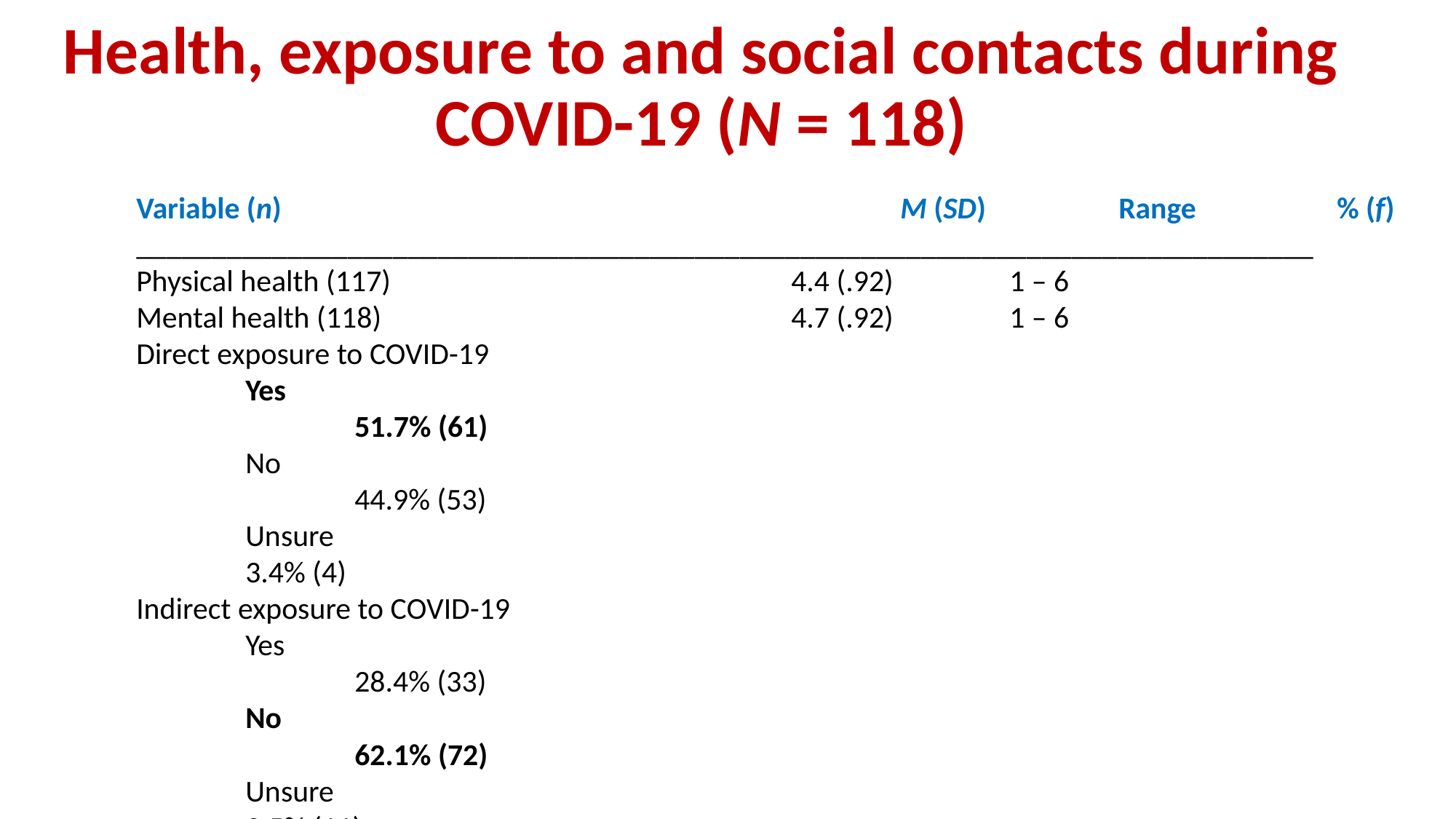

Health, exposure to and social contacts during COVID-19 (N = 118)
Variable (n)						M (SD)		Range		% (f)
______________________________________________________________________________
Physical health (117)				4.4 (.92)		1 – 6
Mental health (118)				4.7 (.92)		1 – 6
Direct exposure to COVID-19
	Yes													51.7% (61)
	No													44.9% (53)
	Unsure								  				3.4% (4)
Indirect exposure to COVID-19
	Yes													28.4% (33)
	No													62.1% (72)
	Unsure								  				9.5% (11)
Face-to-face contact (111)			5.3 (1.9)		0 – 7
Online/Virtual (116)				5.9 (1.5)		0 – 7
Groups/Organisations (116)		2.5 (1.9)		0 – 7
Close friends/Relatives (114)		7.1 (7.3)		0 – 50
______________________________________________________________________________